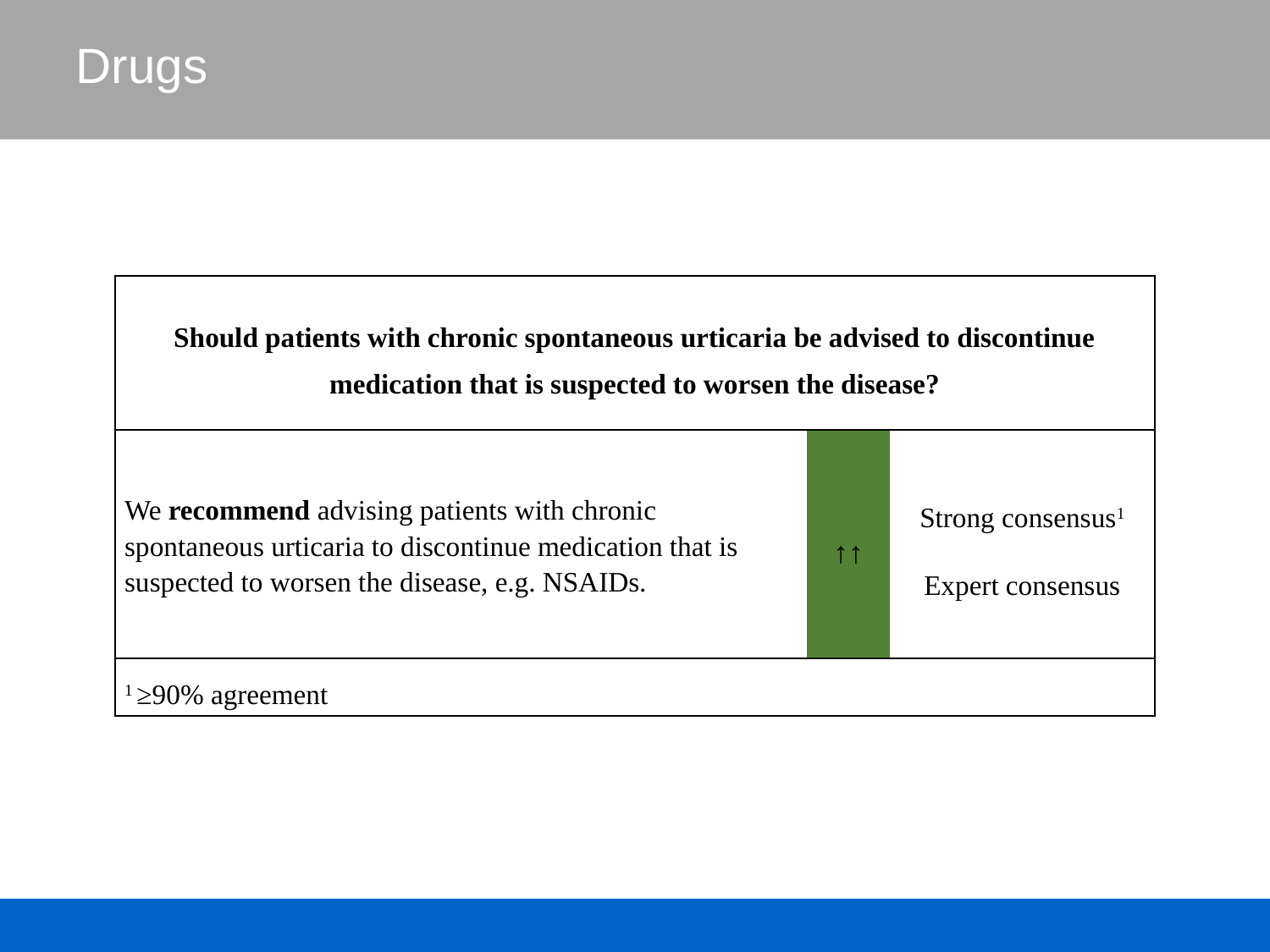

# Drugs
| Should patients with chronic spontaneous urticaria be advised to discontinue medication that is suspected to worsen the disease? |  |  |
| --- | --- | --- |
| We recommend advising patients with chronic spontaneous urticaria to discontinue medication that is suspected to worsen the disease, e.g. NSAIDs. | ↑↑ | Strong consensus1 Expert consensus |
| 1 ≥90% agreement |  |  |